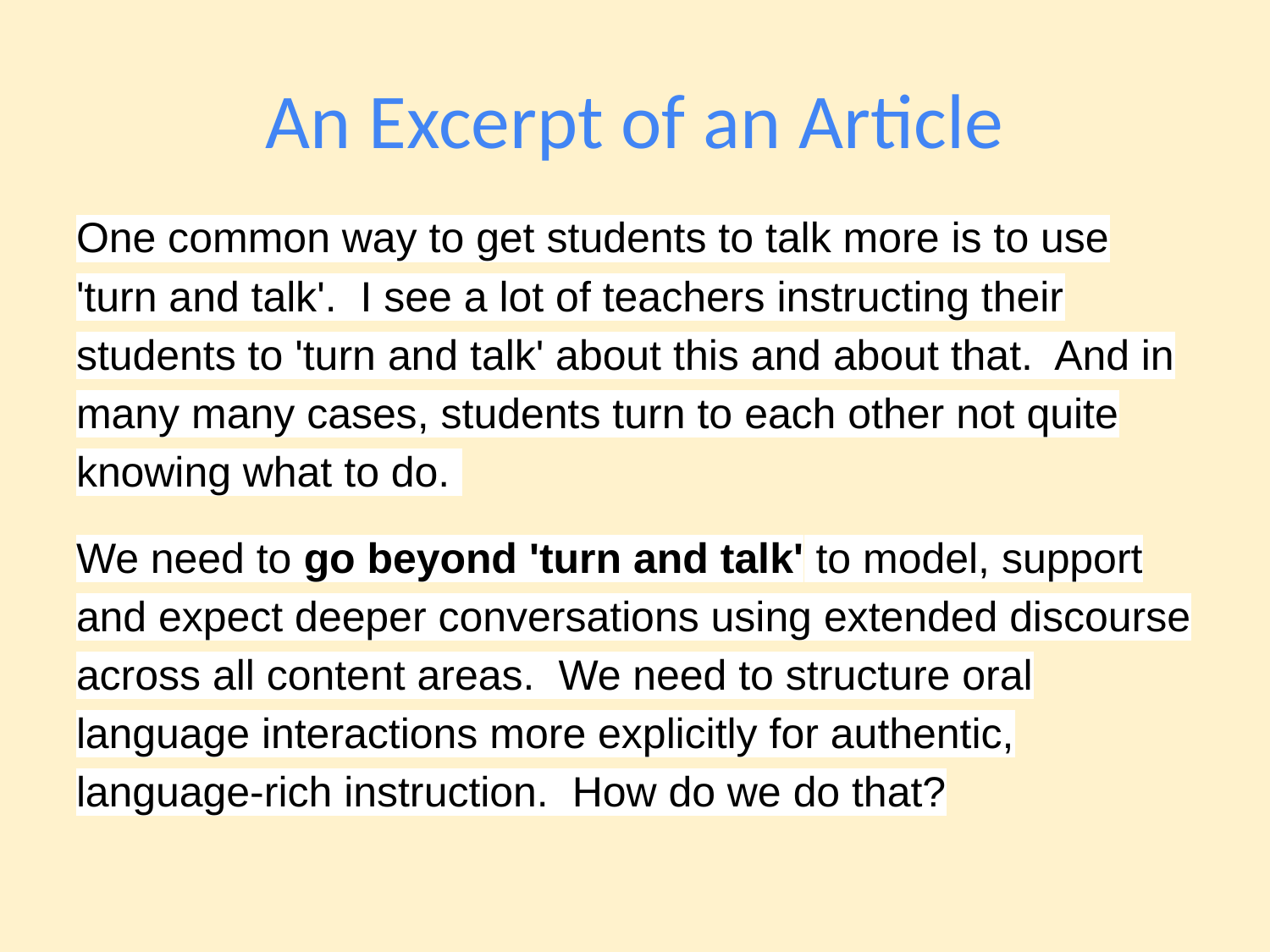

# An Excerpt of an Article
One common way to get students to talk more is to use 'turn and talk'.  I see a lot of teachers instructing their students to 'turn and talk' about this and about that.  And in many many cases, students turn to each other not quite knowing what to do.
We need to go beyond 'turn and talk' to model, support and expect deeper conversations using extended discourse across all content areas.  We need to structure oral language interactions more explicitly for authentic, language-rich instruction.  How do we do that?